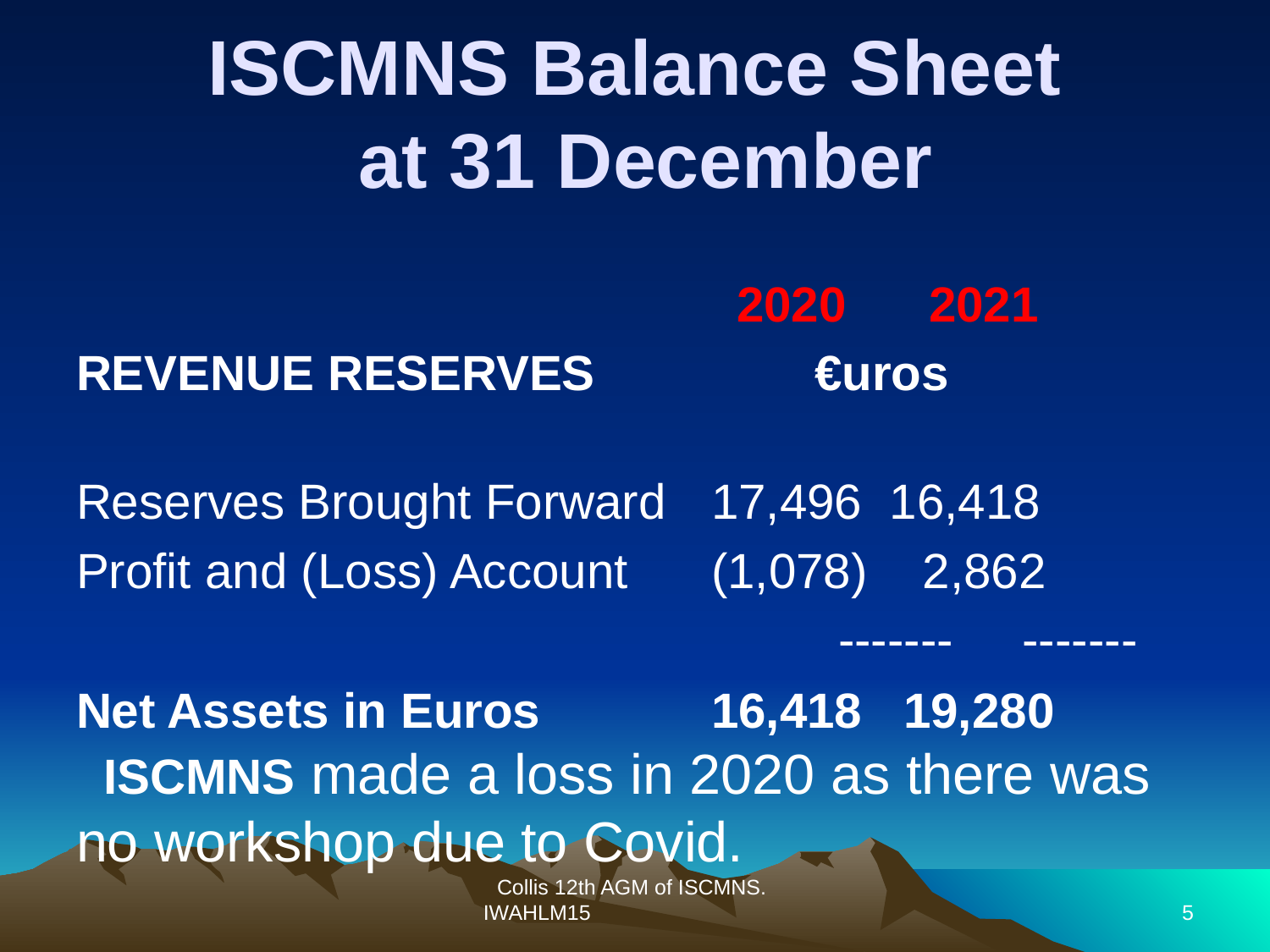

# ISCMNS Balance Sheet at 31 December

                                                2020      2021
REVENUE RESERVES                €uros
Reserves Brought Forward	17,496  16,418
Profit and (Loss) Account	(1,078)    2,862
                                     		-------     -------
Net Assets in Euros	     	16,418   19,280               ISCMNS made a loss in 2020 as there was no workshop due to Covid.
Collis 12th AGM of ISCMNS.  IWAHLM15
5